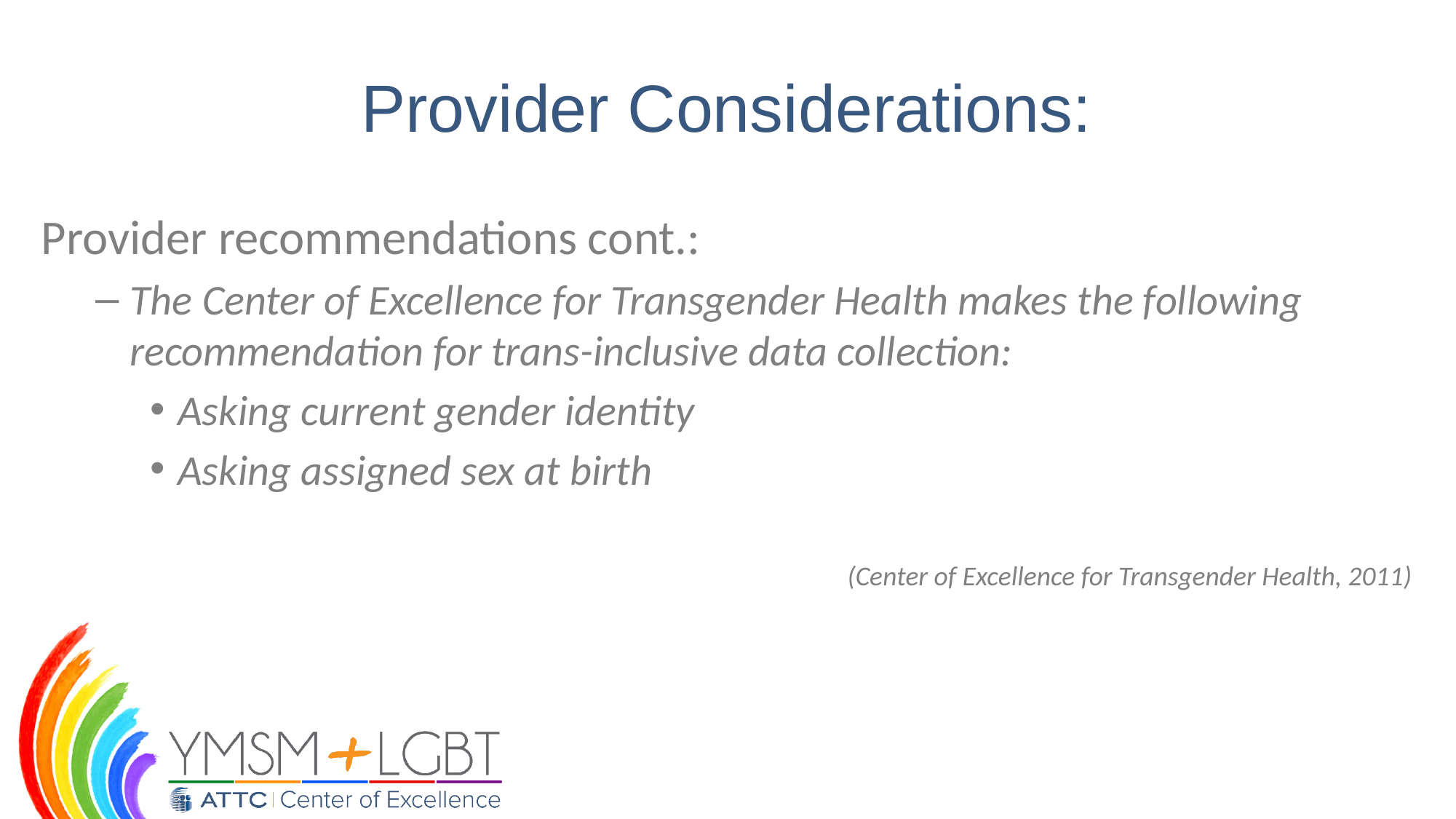

# Provider Considerations:
Provider recommendations cont.:
The Center of Excellence for Transgender Health makes the following recommendation for trans-inclusive data collection:
Asking current gender identity
Asking assigned sex at birth

(Center of Excellence for Transgender Health, 2011)